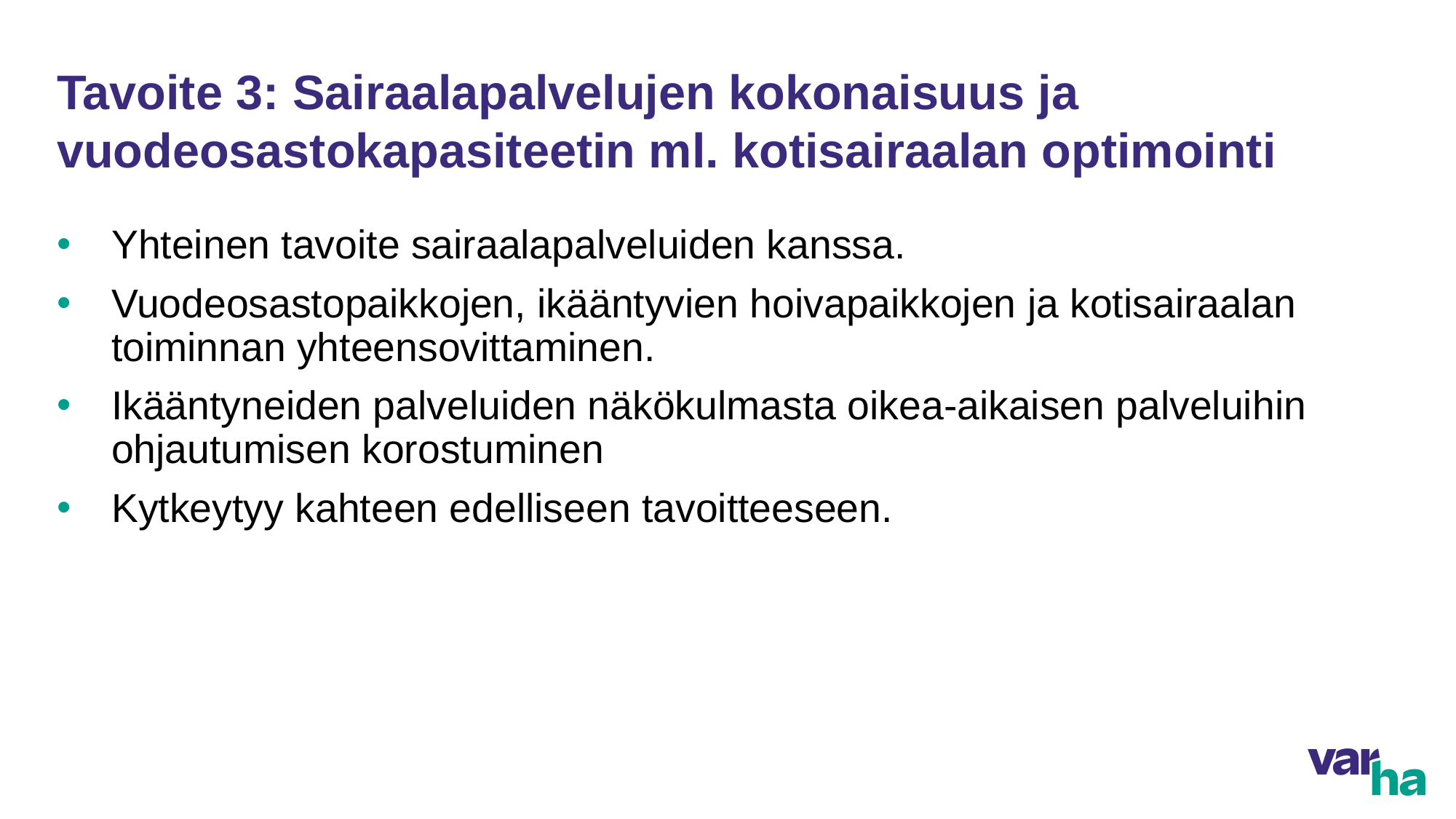

# Tavoite 3: Sairaalapalvelujen kokonaisuus ja vuodeosastokapasiteetin ml. kotisairaalan optimointi
Yhteinen tavoite sairaalapalveluiden kanssa.
Vuodeosastopaikkojen, ikääntyvien hoivapaikkojen ja kotisairaalan toiminnan yhteensovittaminen.
Ikääntyneiden palveluiden näkökulmasta oikea-aikaisen palveluihin ohjautumisen korostuminen
Kytkeytyy kahteen edelliseen tavoitteeseen.